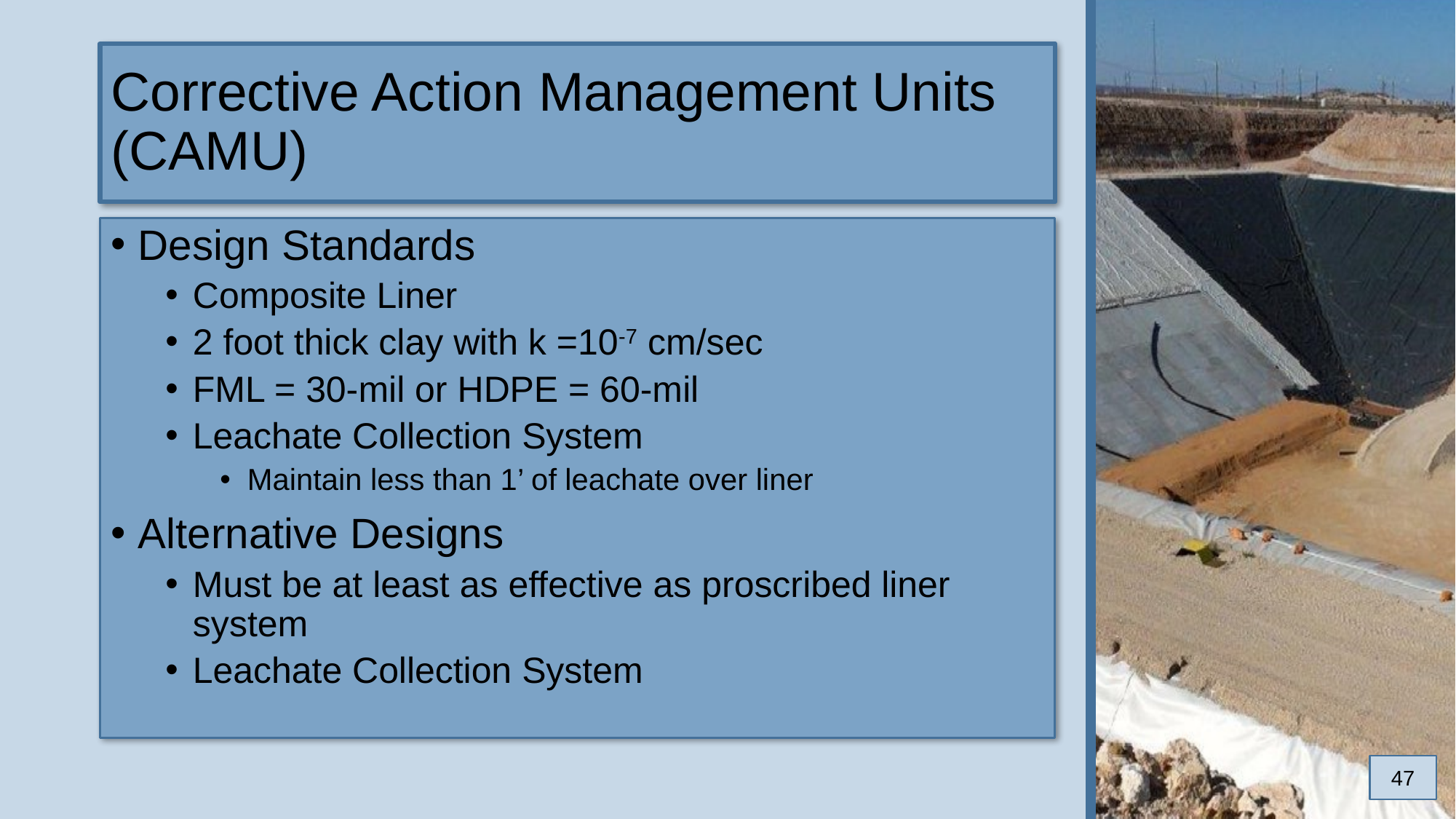

# Corrective Action Management Units (CAMU)
Design Standards
Composite Liner
2 foot thick clay with k =10-7 cm/sec
FML = 30-mil or HDPE = 60-mil
Leachate Collection System
Maintain less than 1’ of leachate over liner
Alternative Designs
Must be at least as effective as proscribed liner system
Leachate Collection System

47